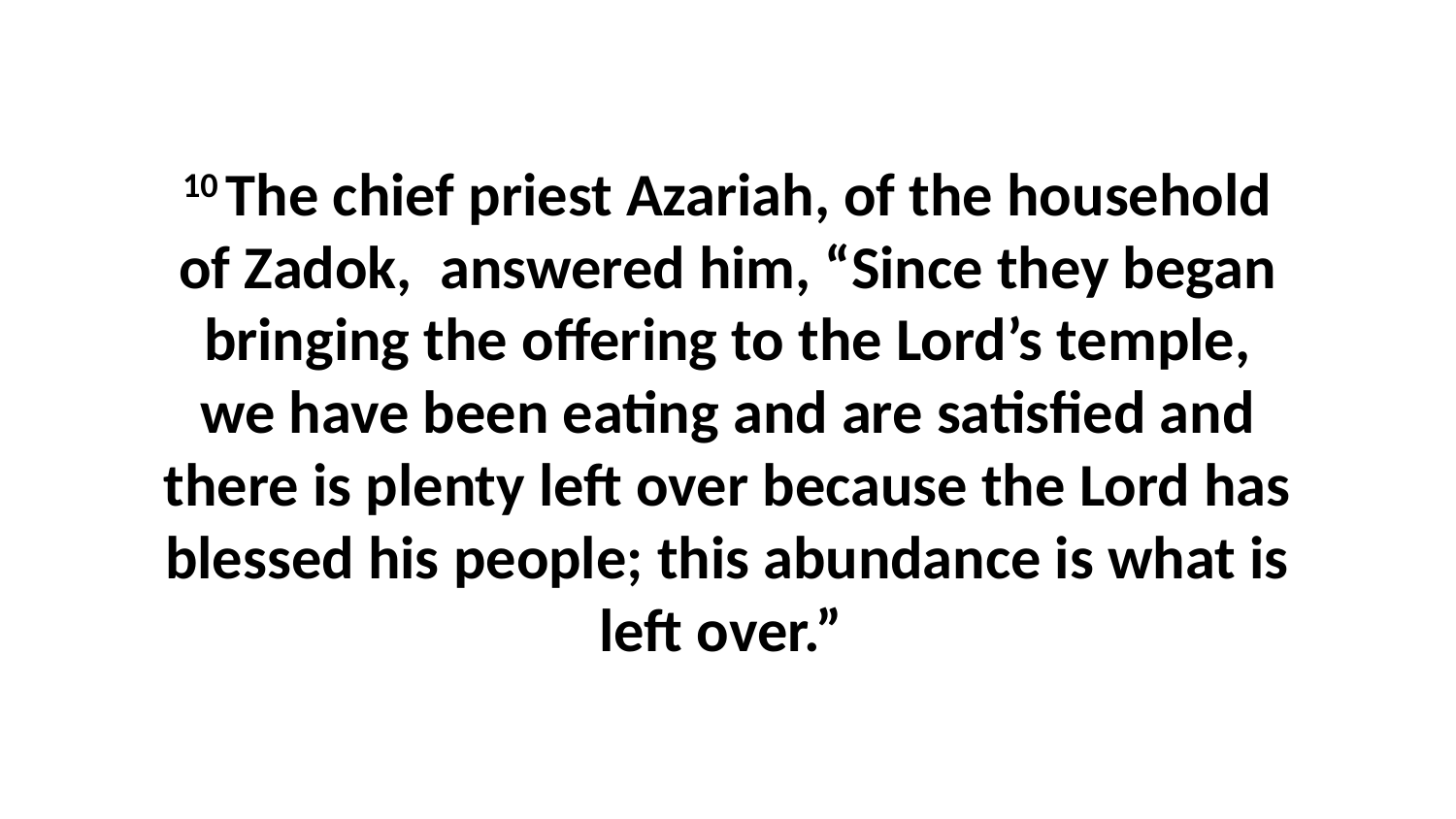

10 The chief priest Azariah, of the household of Zadok,  answered him, “Since they began bringing the offering to the Lord’s temple, we have been eating and are satisfied and there is plenty left over because the Lord has blessed his people; this abundance is what is left over.”